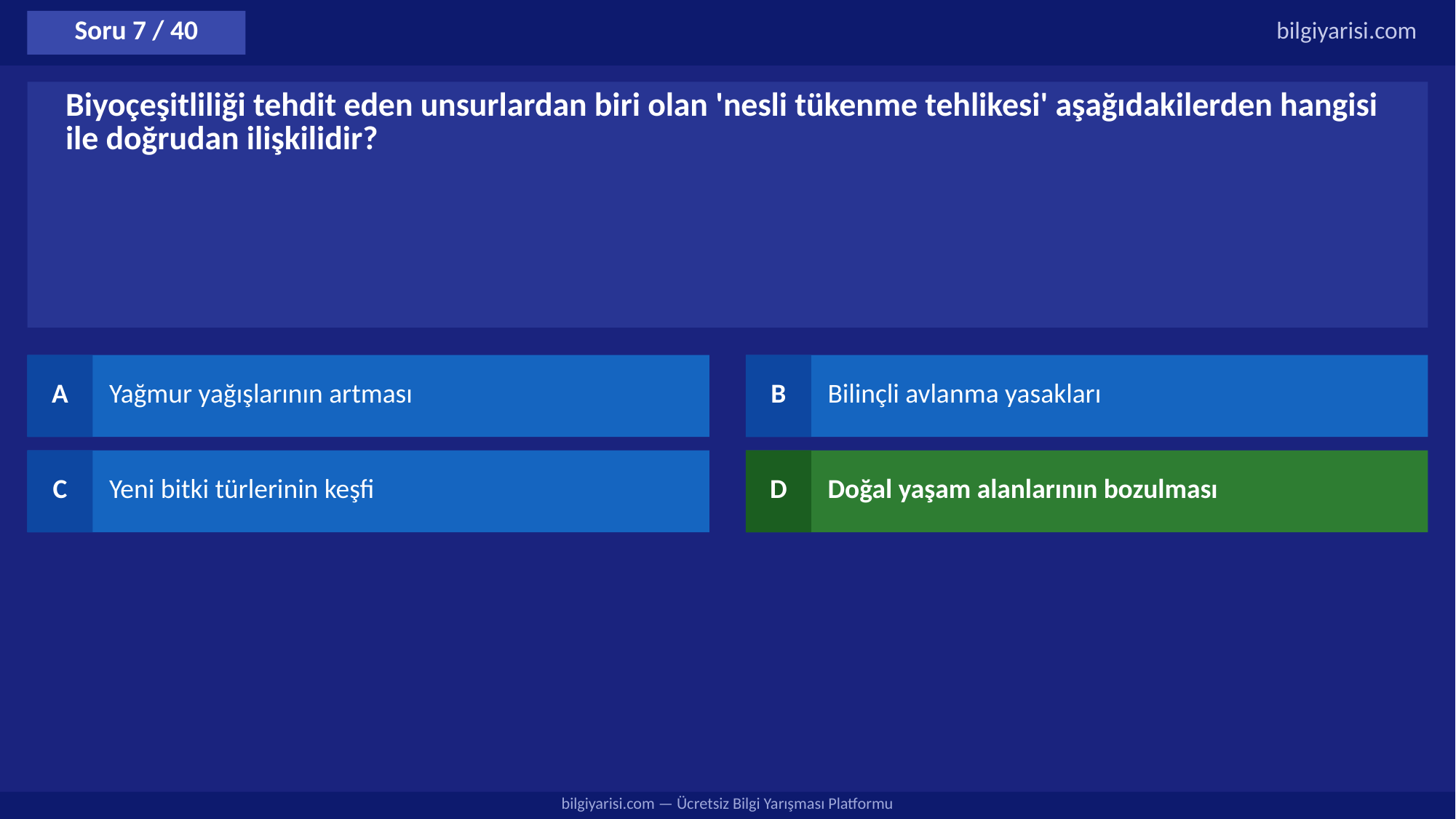

Soru 7 / 40
bilgiyarisi.com

Biyoçeşitliliği tehdit eden unsurlardan biri olan 'nesli tükenme tehlikesi' aşağıdakilerden hangisi ile doğrudan ilişkilidir?

A
Yağmur yağışlarının artması

B
Bilinçli avlanma yasakları

C
Yeni bitki türlerinin keşfi

D
Doğal yaşam alanlarının bozulması
bilgiyarisi.com — Ücretsiz Bilgi Yarışması Platformu